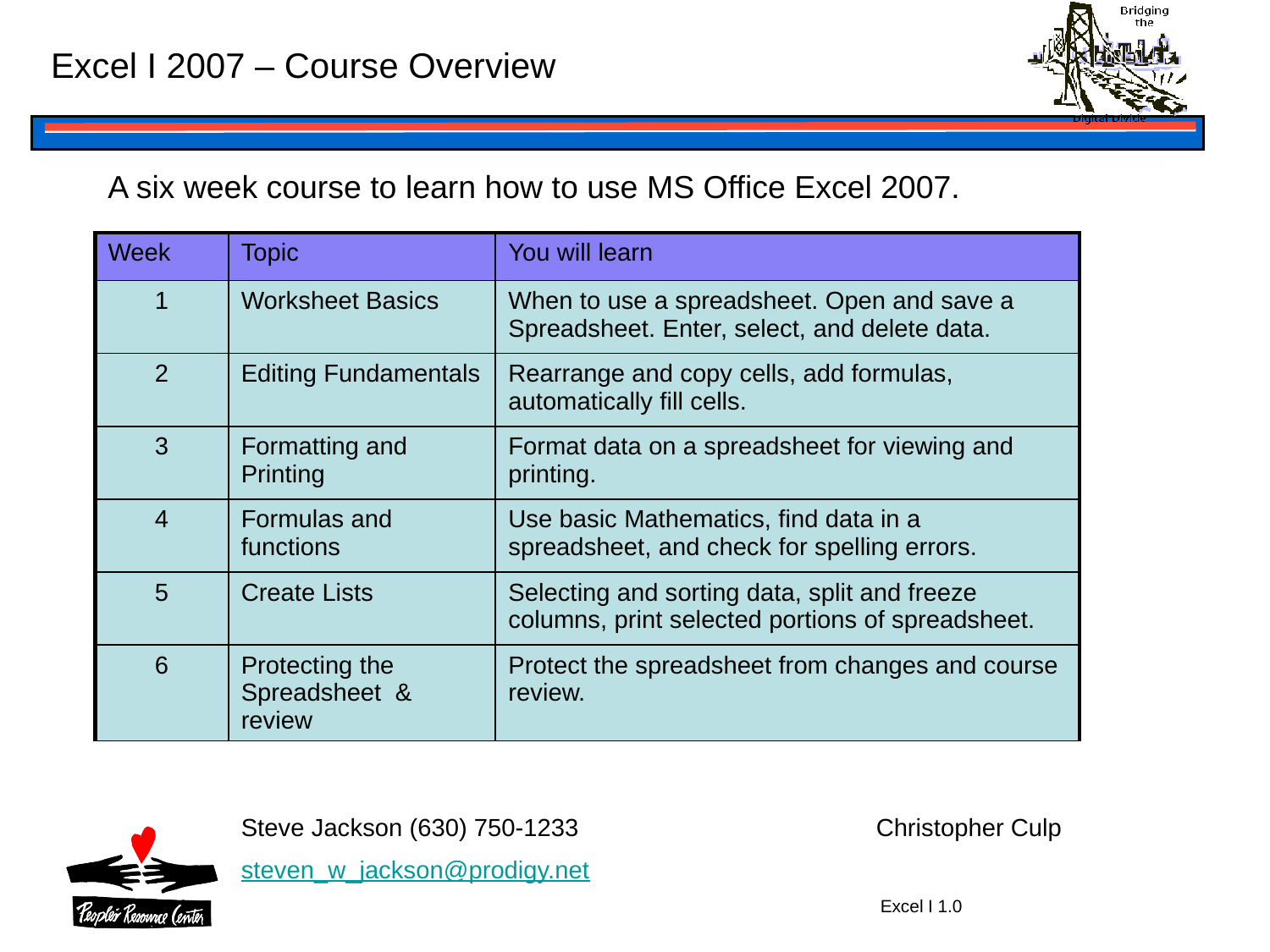

Excel I 2007 – Course Overview
A six week course to learn how to use MS Office Excel 2007.
| Week | Topic | You will learn |
| --- | --- | --- |
| 1 | Worksheet Basics | When to use a spreadsheet. Open and save a Spreadsheet. Enter, select, and delete data. |
| 2 | Editing Fundamentals | Rearrange and copy cells, add formulas, automatically fill cells. |
| 3 | Formatting and Printing | Format data on a spreadsheet for viewing and printing. |
| 4 | Formulas and functions | Use basic Mathematics, find data in a spreadsheet, and check for spelling errors. |
| 5 | Create Lists | Selecting and sorting data, split and freeze columns, print selected portions of spreadsheet. |
| 6 | Protecting the Spreadsheet & review | Protect the spreadsheet from changes and course review. |
Steve Jackson (630) 750-1233			Christopher Culp
steven_w_jackson@prodigy.net